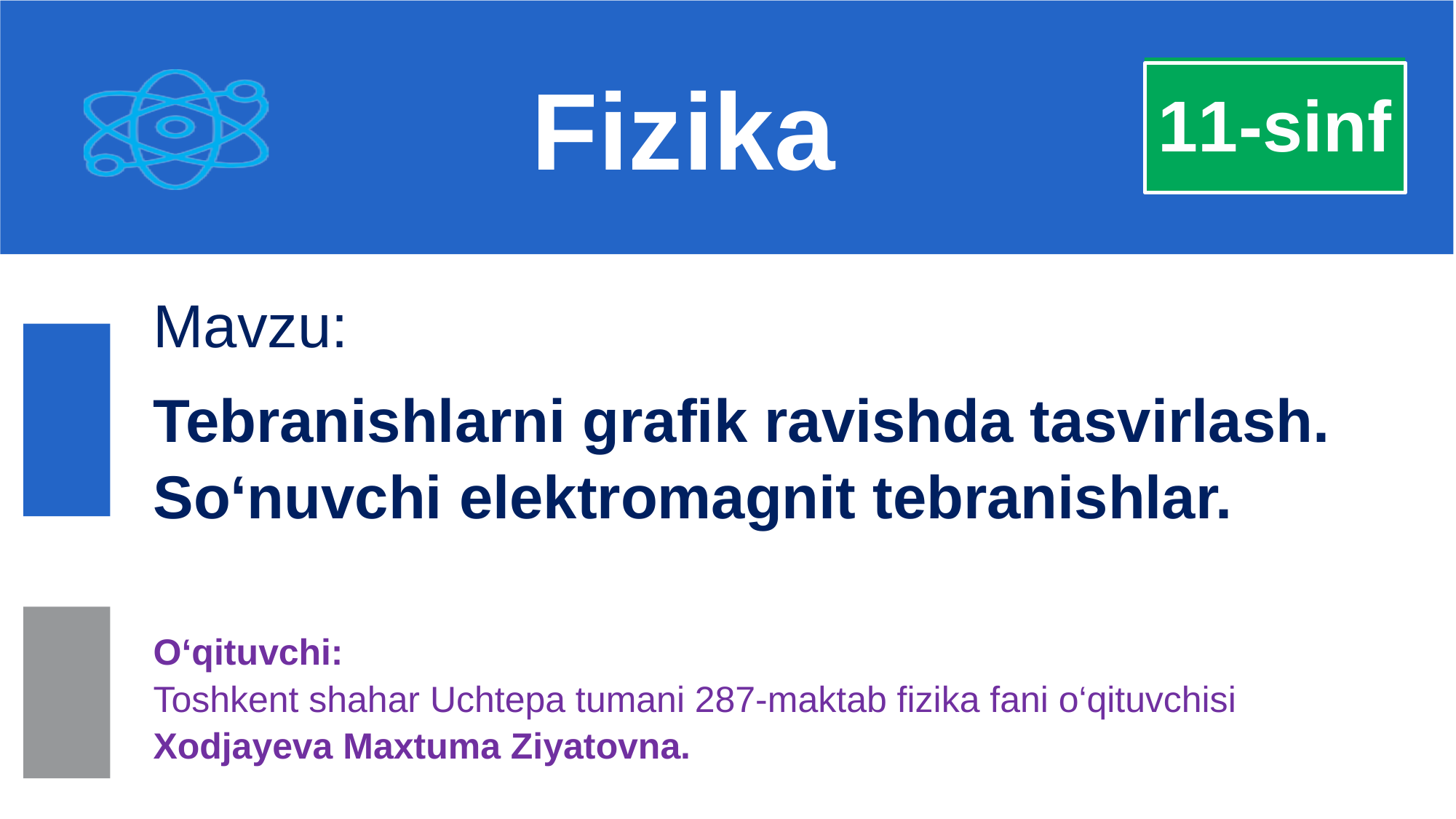

Fizika

11-sinf
Mavzu:
Tebranishlarni grafik ravishda tasvirlash.
So‘nuvchi elektromagnit tebranishlar.

O‘qituvchi:
Toshkent shahar Uchtepa tumani 287-maktab fizika fani o‘qituvchisi
Xodjayeva Maxtuma Ziyatovna.